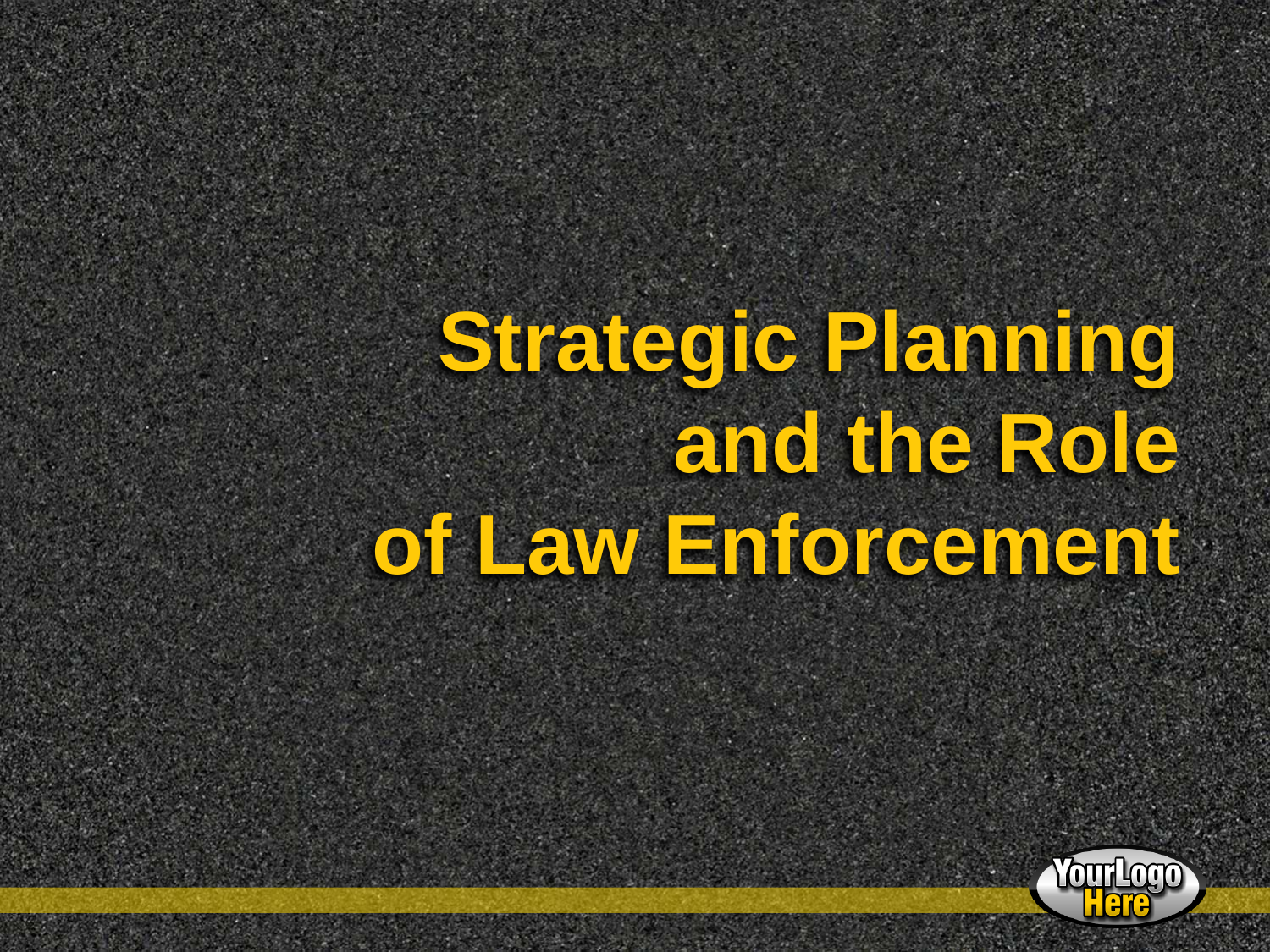

# Strategic Planning and the Role of Law Enforcement